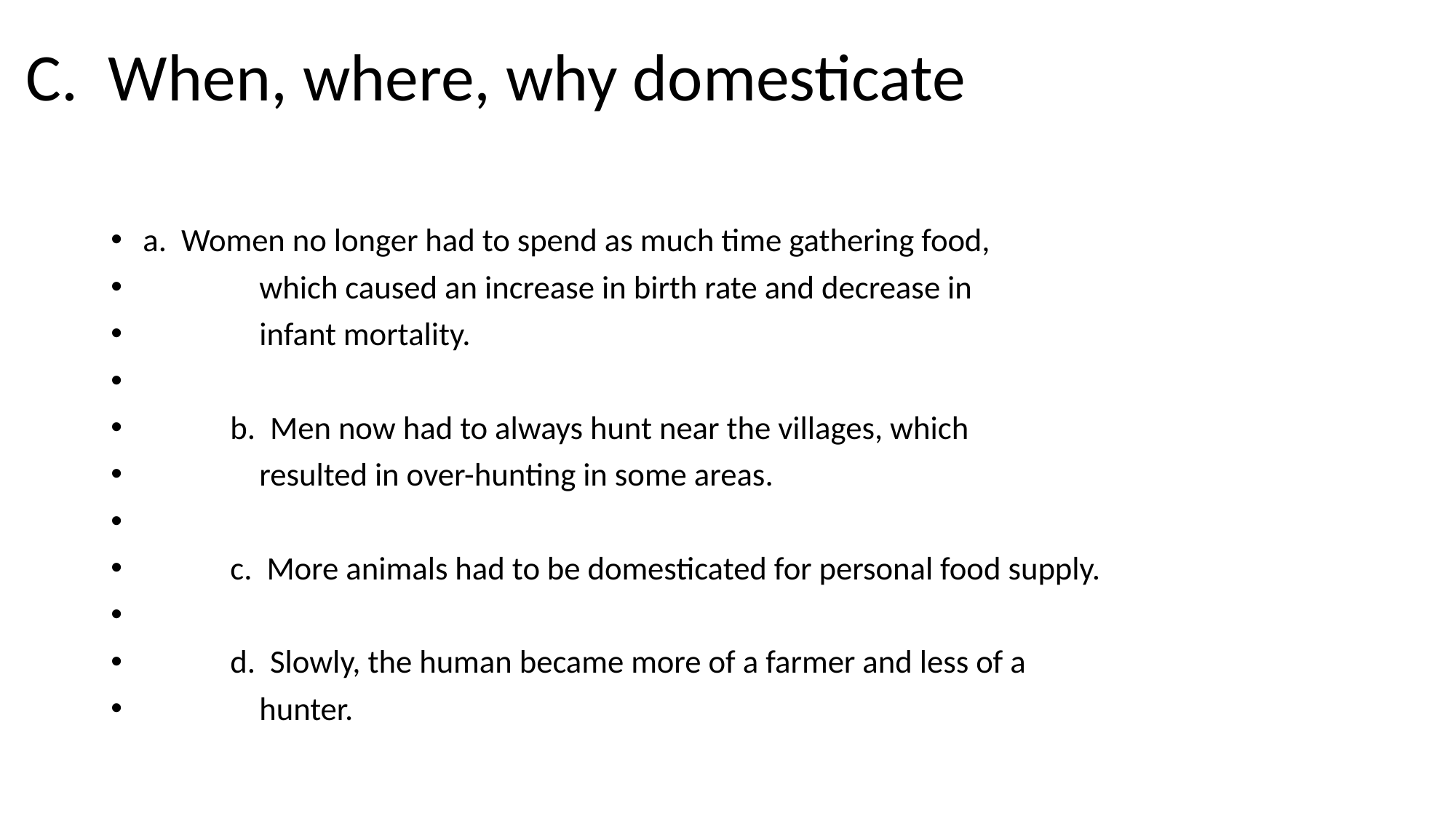

# C.  When, where, why domesticate
 a.  Women no longer had to spend as much time gathering food,
                 which caused an increase in birth rate and decrease in
                 infant mortality.

             b.  Men now had to always hunt near the villages, which
                 resulted in over-hunting in some areas.

             c.  More animals had to be domesticated for personal food supply.

             d.  Slowly, the human became more of a farmer and less of a
                 hunter.